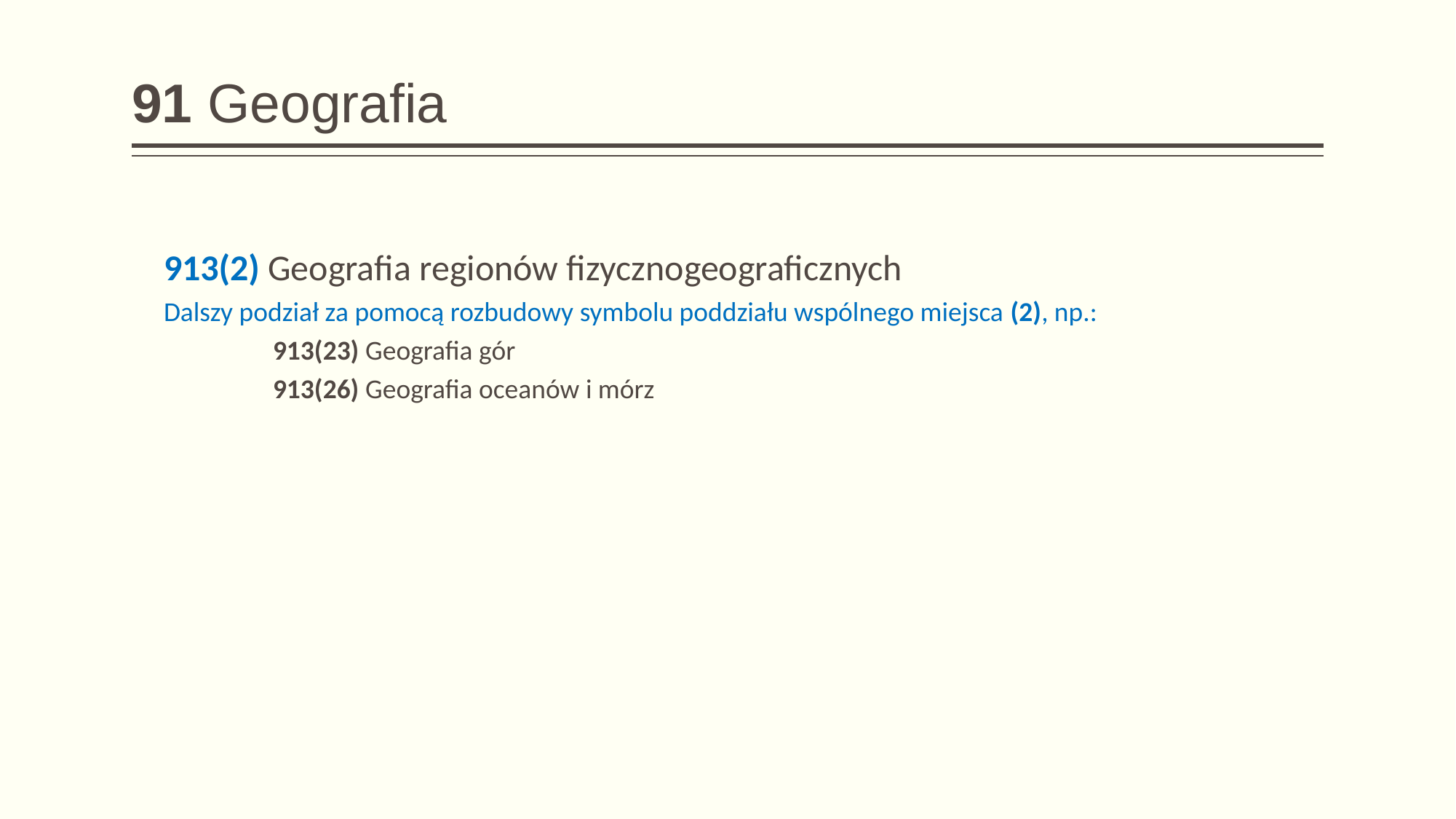

# 91 Geografia

913(2) Geografia regionów fizycznogeograficznych
Dalszy podział za pomocą rozbudowy symbolu poddziału wspólnego miejsca (2), np.:
	913(23) Geografia gór
	913(26) Geografia oceanów i mórz